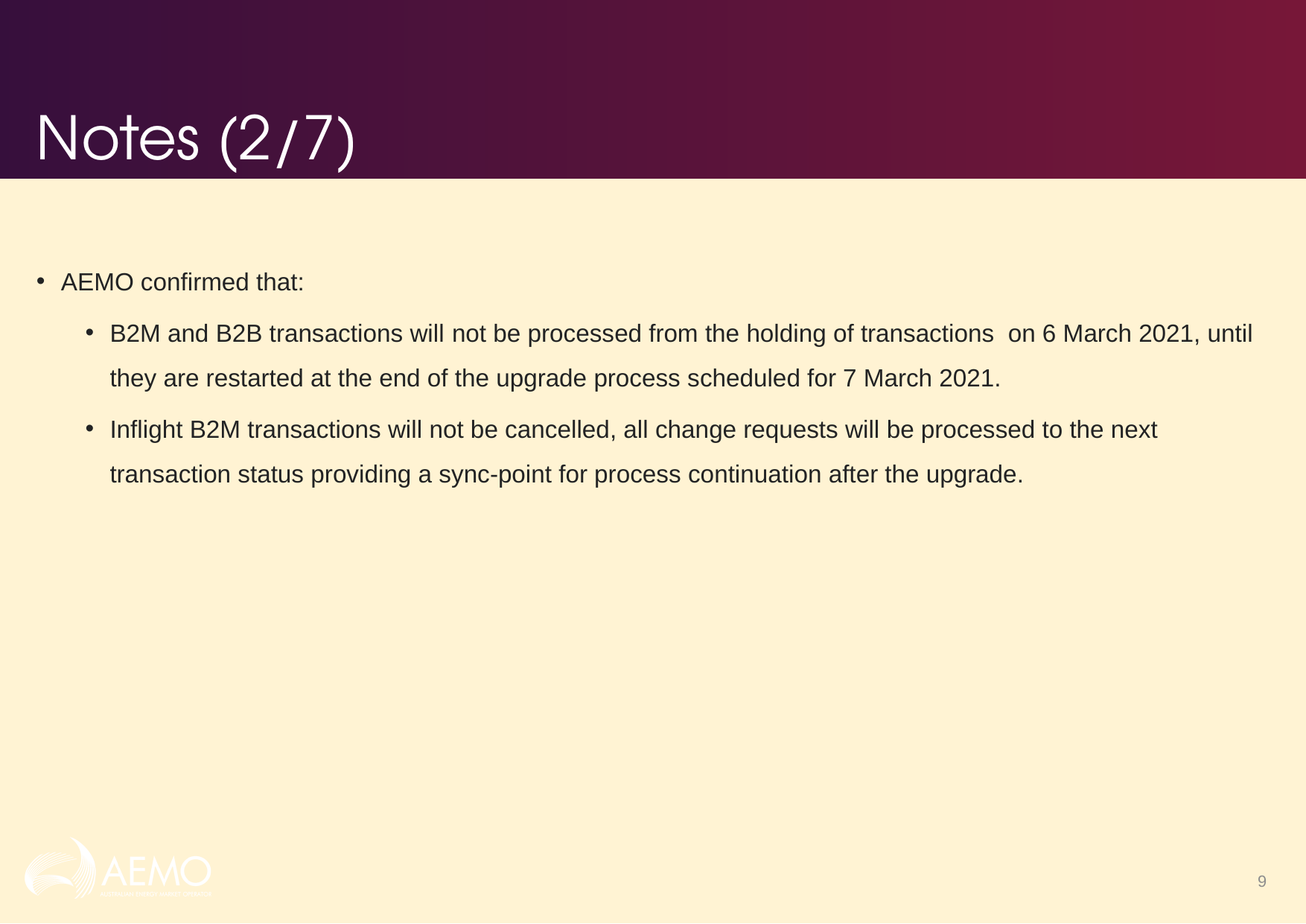

# Notes (2/7)
AEMO confirmed that:
B2M and B2B transactions will not be processed from the holding of transactions  on 6 March 2021, until they are restarted at the end of the upgrade process scheduled for 7 March 2021.
Inflight B2M transactions will not be cancelled, all change requests will be processed to the next transaction status providing a sync-point for process continuation after the upgrade.

9